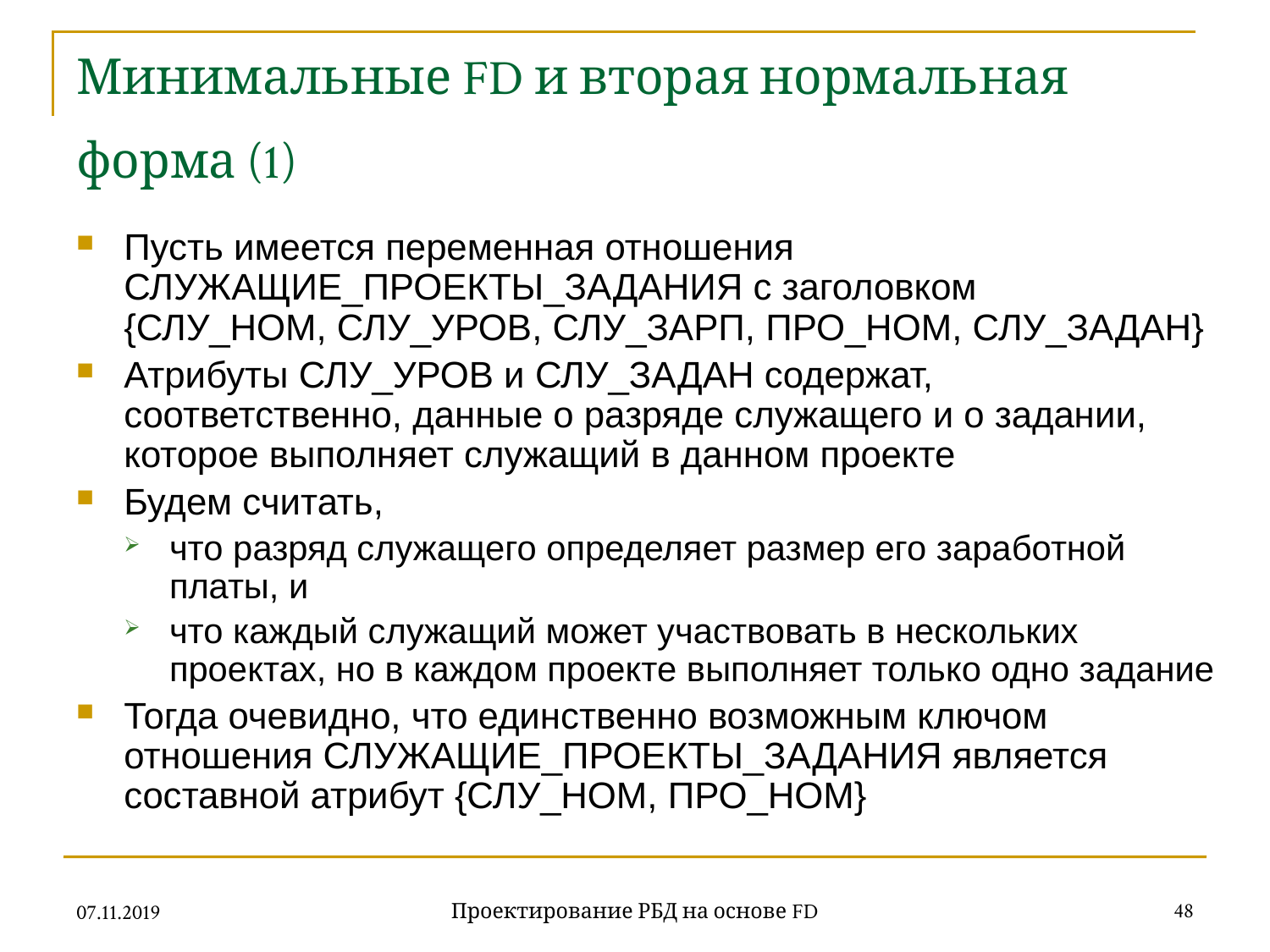

# Минимальные FD и вторая нормальная форма (1)
Пусть имеется переменная отношения СЛУЖАЩИЕ_ПРОЕКТЫ_ЗАДАНИЯ с заголовком
{СЛУ_НОМ, СЛУ_УРОВ, СЛУ_ЗАРП, ПРО_НОМ, СЛУ_ЗАДАН}
Атрибуты СЛУ_УРОВ и СЛУ_ЗАДАН содержат, соответственно, данные о разряде служащего и о задании, которое выполняет служащий в данном проекте
Будем считать,
что разряд служащего определяет размер его заработной платы, и
что каждый служащий может участвовать в нескольких проектах, но в каждом проекте выполняет только одно задание
Тогда очевидно, что единственно возможным ключом отношения СЛУЖАЩИЕ_ПРОЕКТЫ_ЗАДАНИЯ является составной атрибут {СЛУ_НОМ, ПРО_НОМ}
07.11.2019
48
Проектирование РБД на основе FD